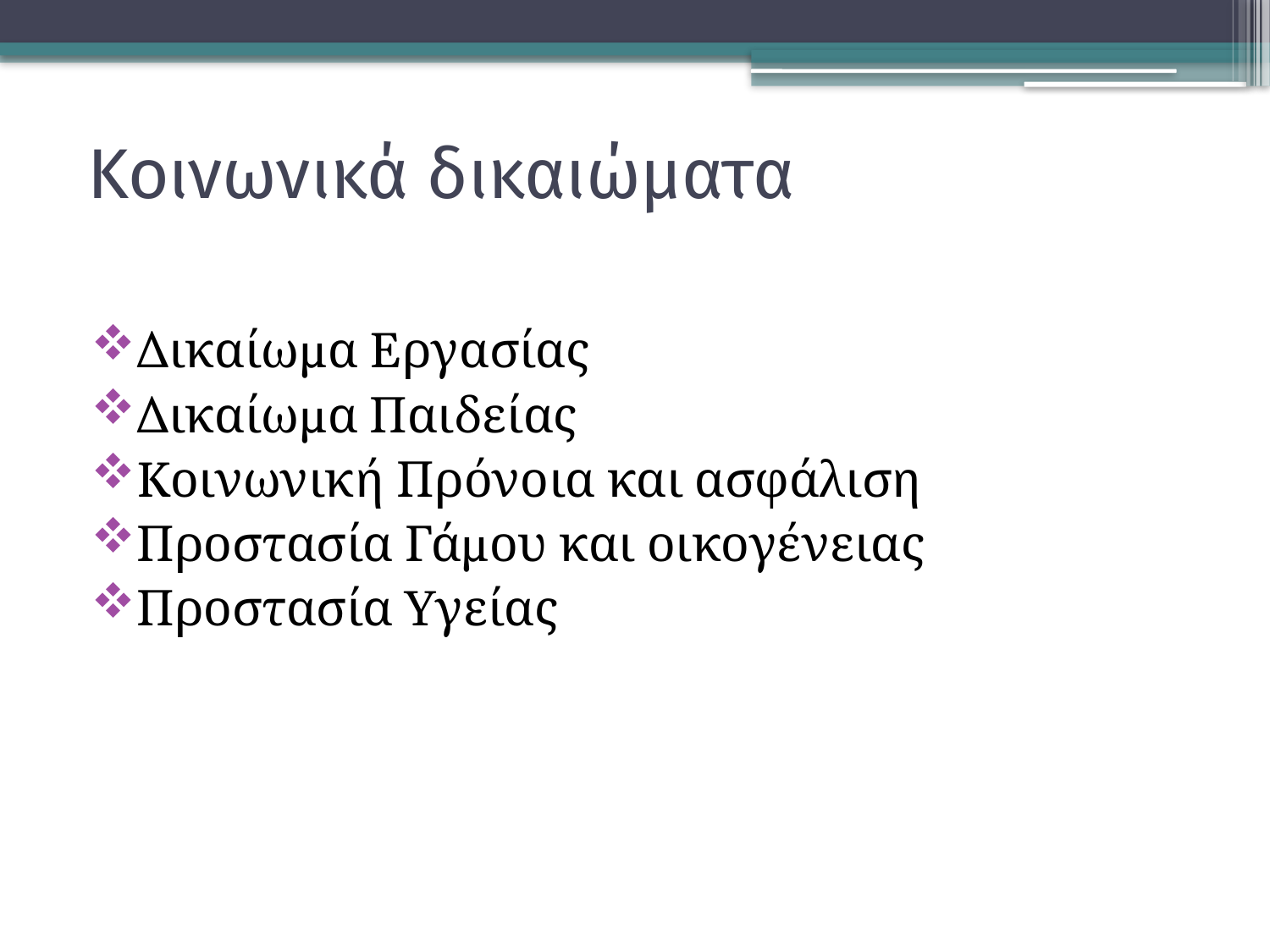

# Κοινωνικά δικαιώματα
Δικαίωμα Εργασίας
Δικαίωμα Παιδείας
Κοινωνική Πρόνοια και ασφάλιση
Προστασία Γάμου και οικογένειας
Προστασία Υγείας